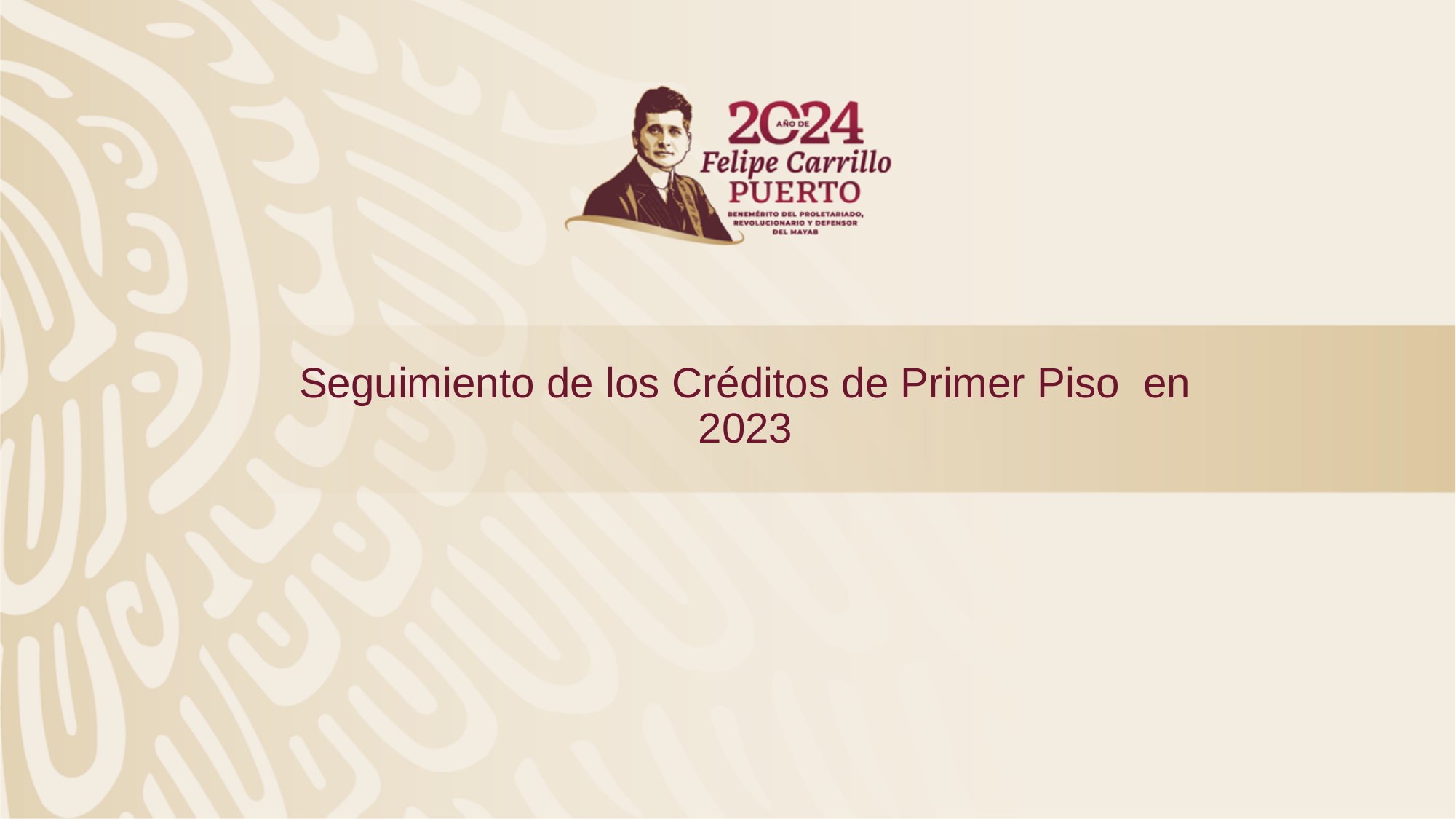

Seguimiento de los Créditos de Primer Piso  en 2023